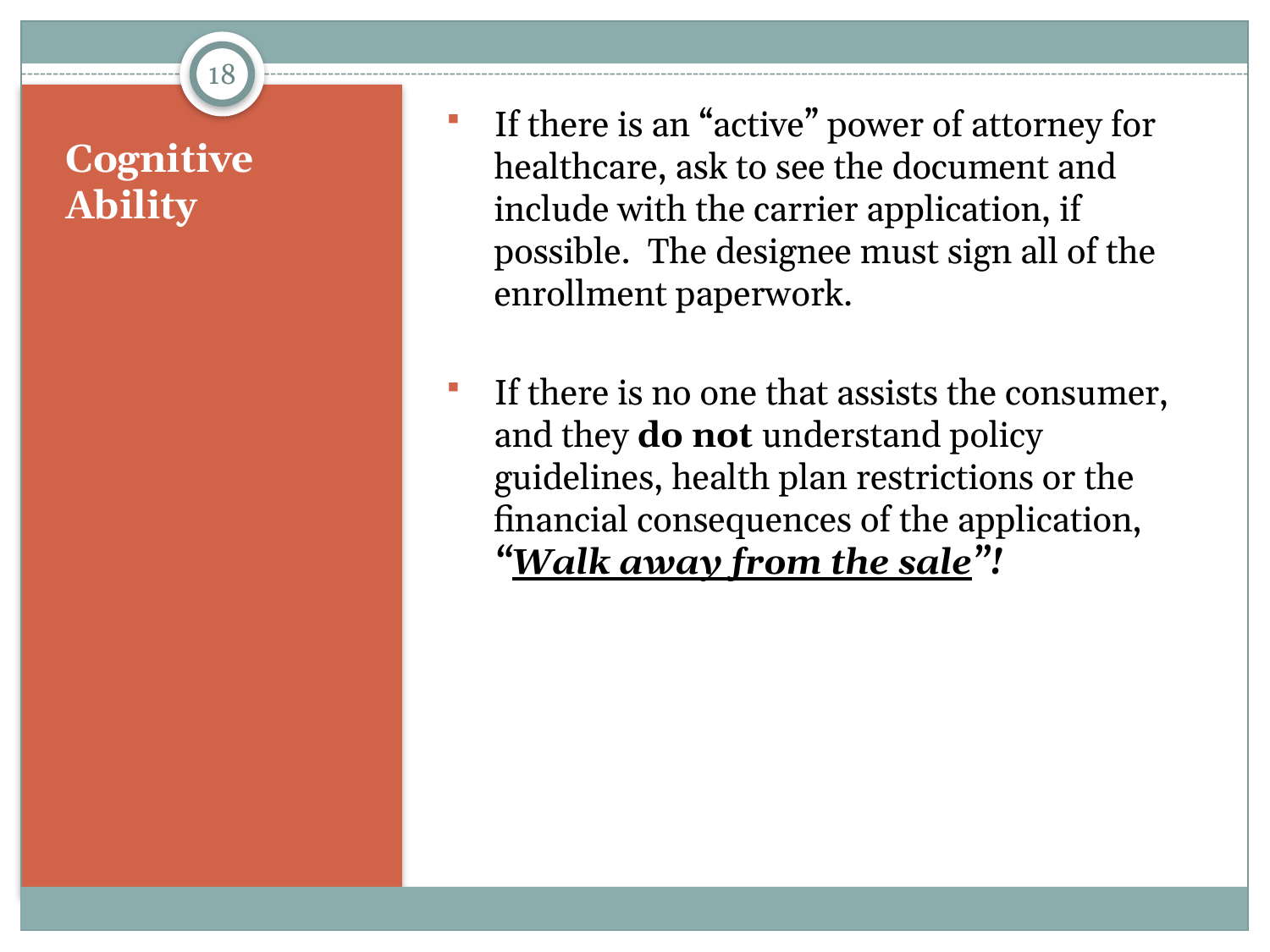

18
If there is an “active” power of attorney for healthcare, ask to see the document and include with the carrier application, if possible.  The designee must sign all of the enrollment paperwork.

If there is no one that assists the consumer, and they do not understand policy guidelines, health plan restrictions or the financial consequences of the application, “Walk away from the sale”!
# Cognitive Ability